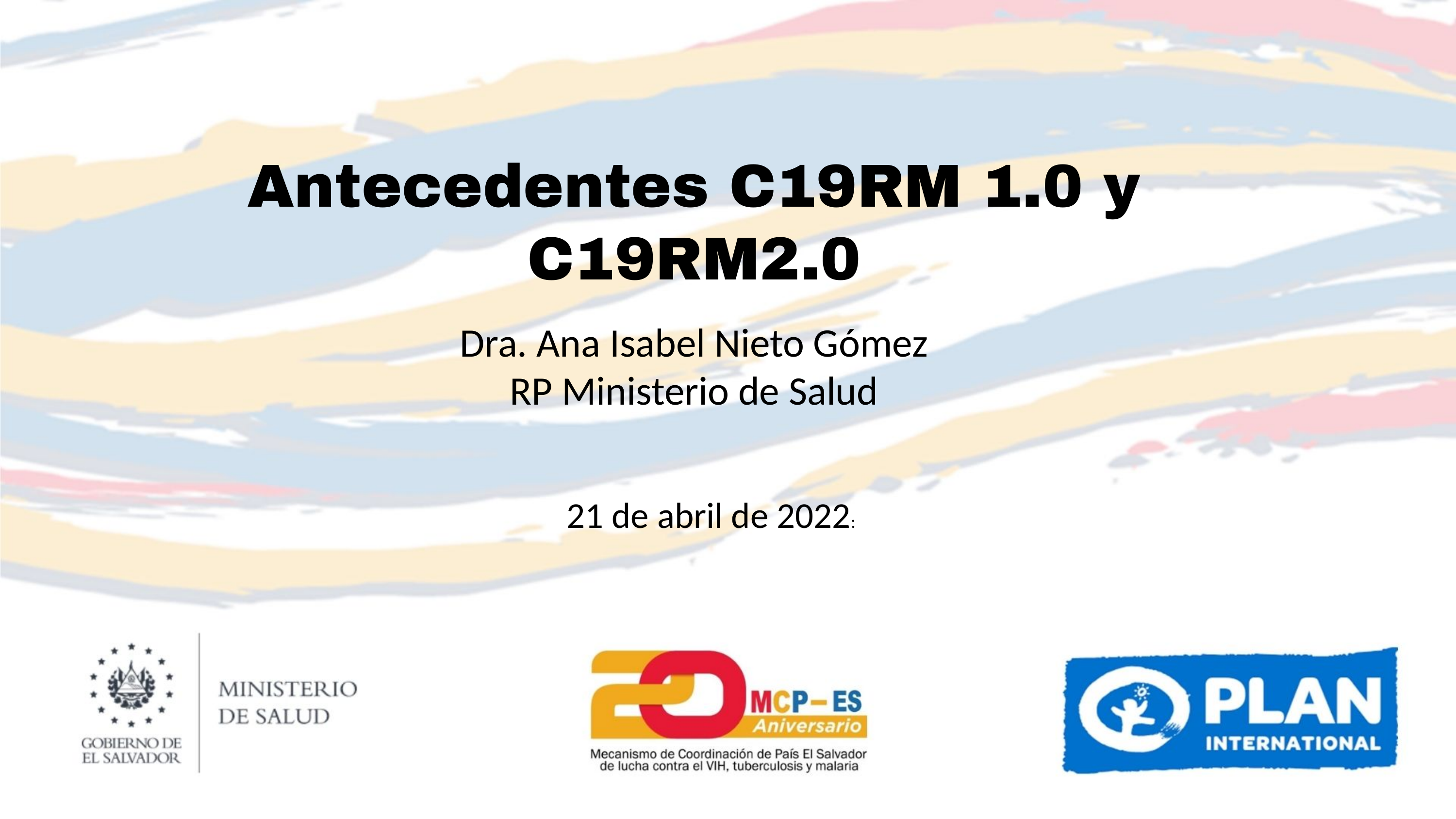

Antecedentes C19RM 1.0 y C19RM2.0
Dra. Ana Isabel Nieto Gómez
RP Ministerio de Salud
21 de abril de 2022: